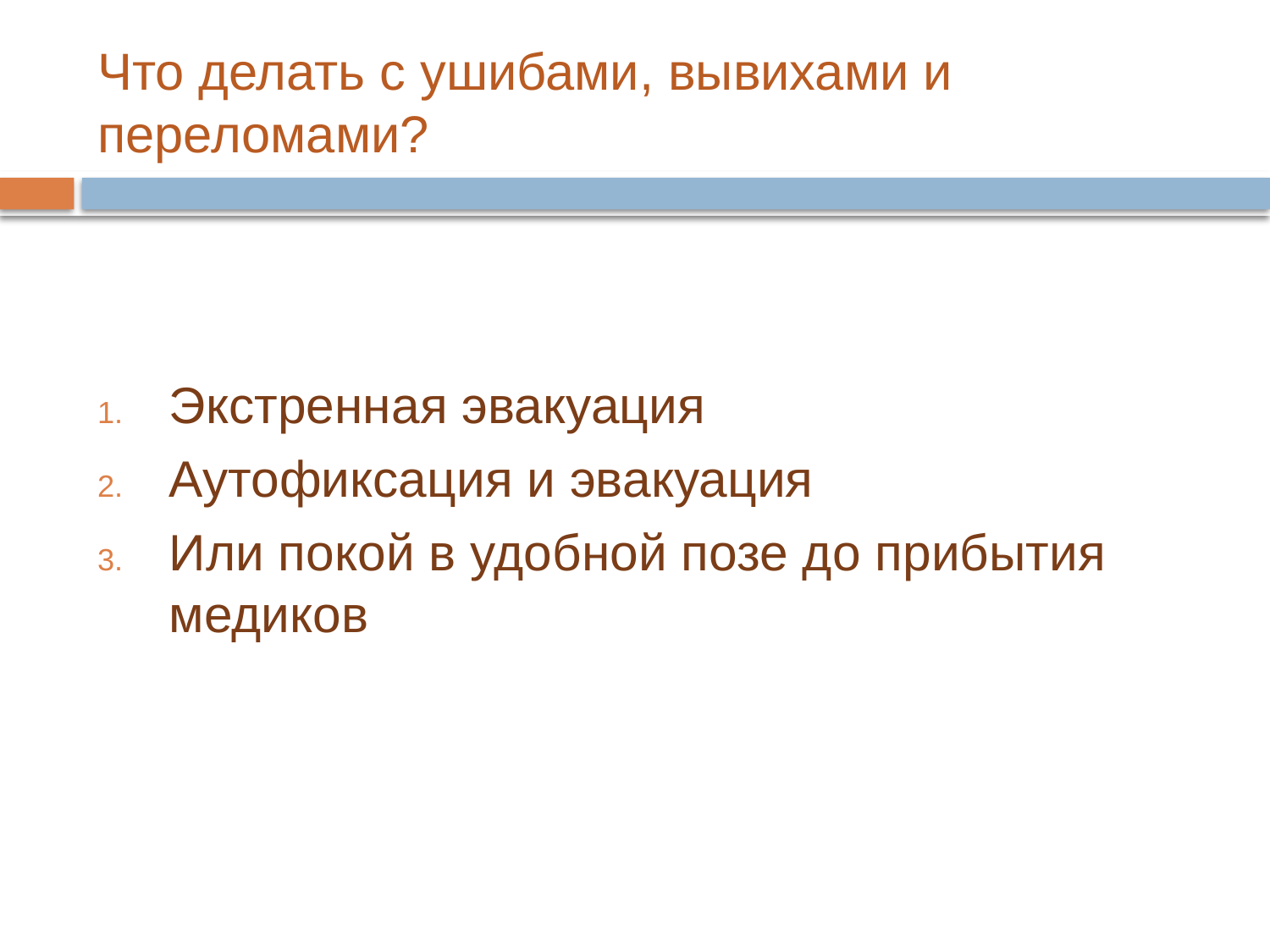

# Что делать с ушибами, вывихами и переломами?
Экстренная эвакуация
Аутофиксация и эвакуация
Или покой в удобной позе до прибытия медиков